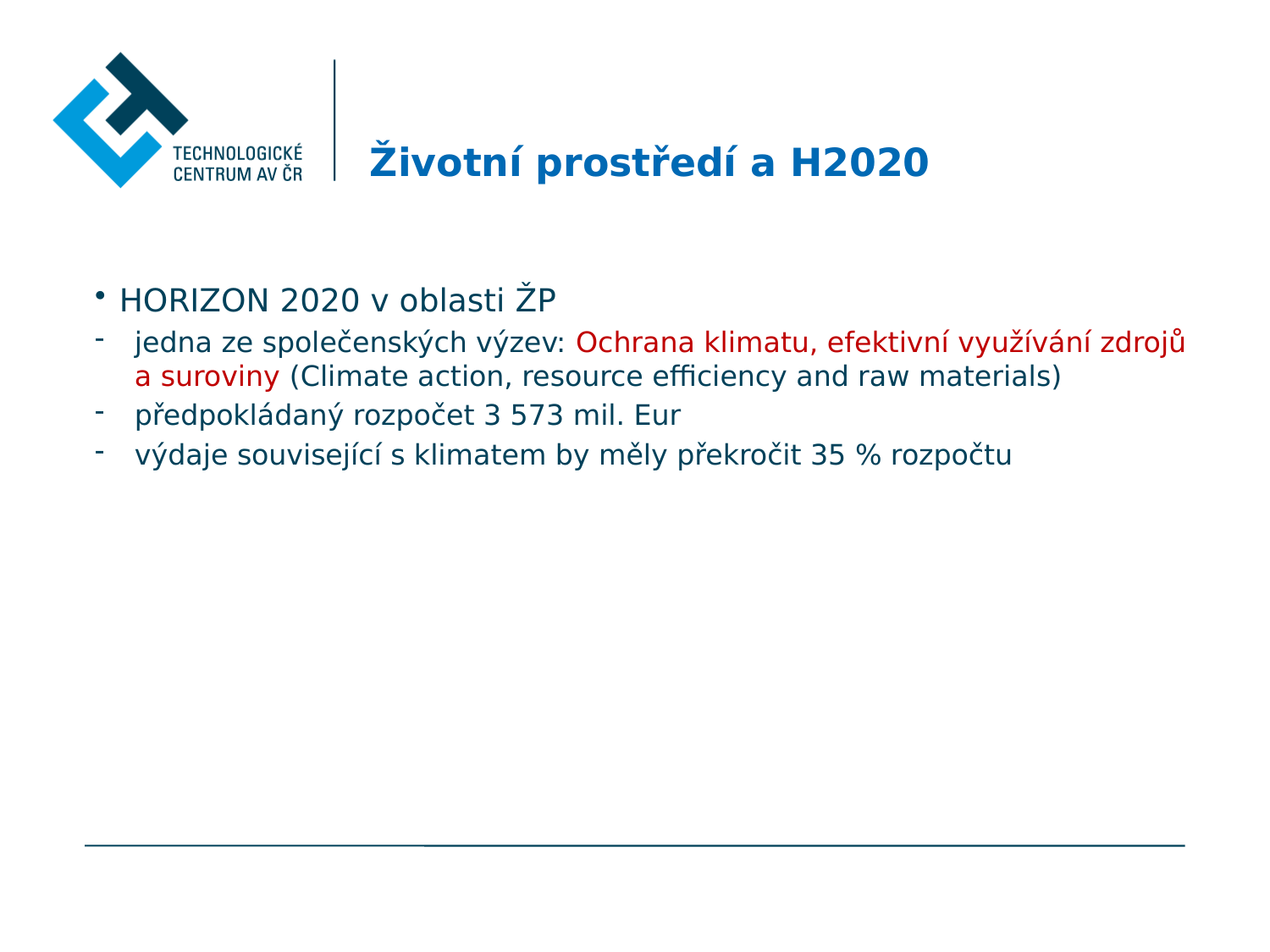

# Životní prostředí a H2020

HORIZON 2020 v oblasti ŽP
jedna ze společenských výzev: Ochrana klimatu, efektivní využívání zdrojů a suroviny (Climate action, resource efficiency and raw materials)
předpokládaný rozpočet 3 573 mil. Eur
výdaje související s klimatem by měly překročit 35 % rozpočtu